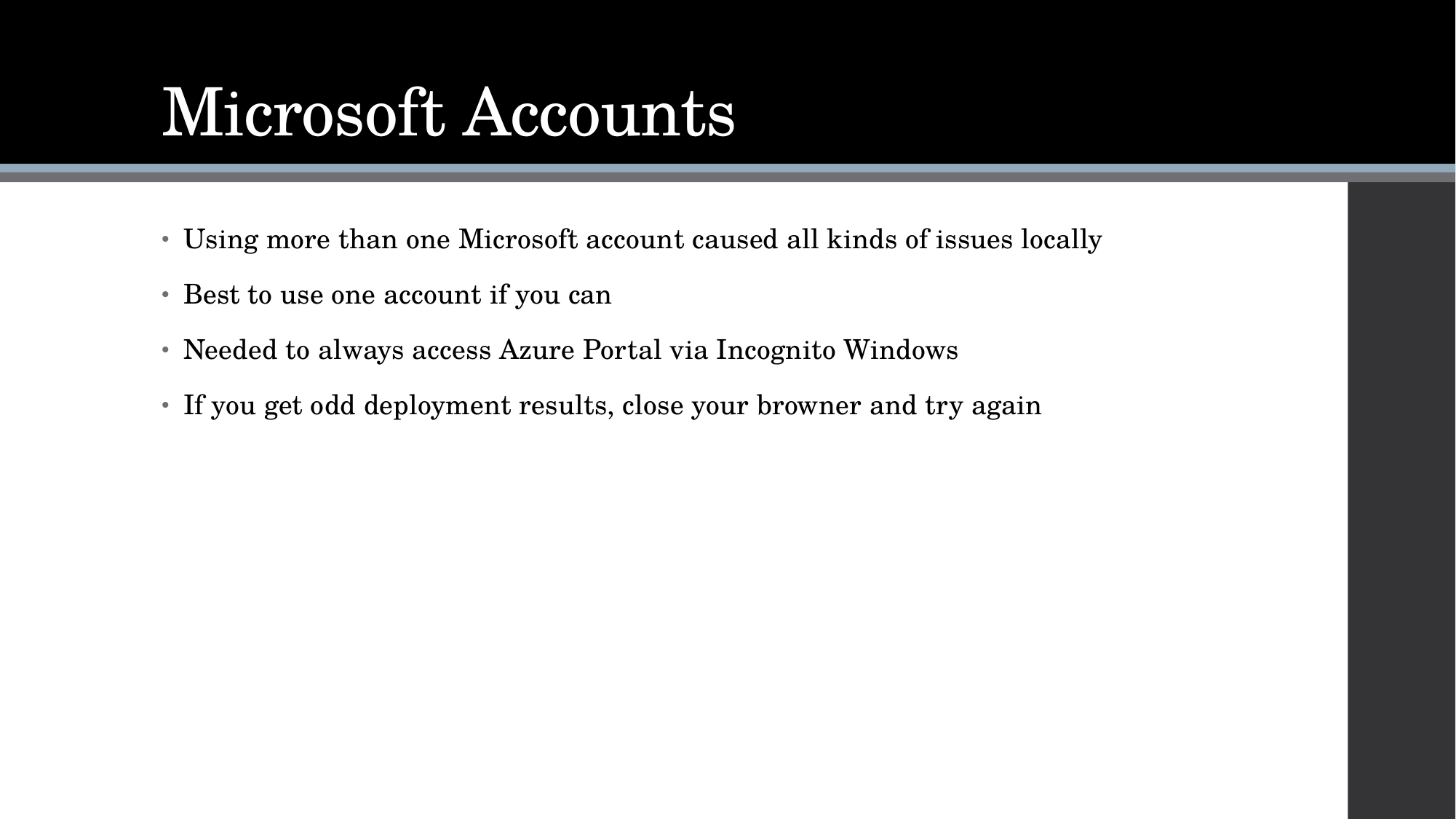

# Microsoft Accounts
Using more than one Microsoft account caused all kinds of issues locally
Best to use one account if you can
Needed to always access Azure Portal via Incognito Windows
If you get odd deployment results, close your browner and try again